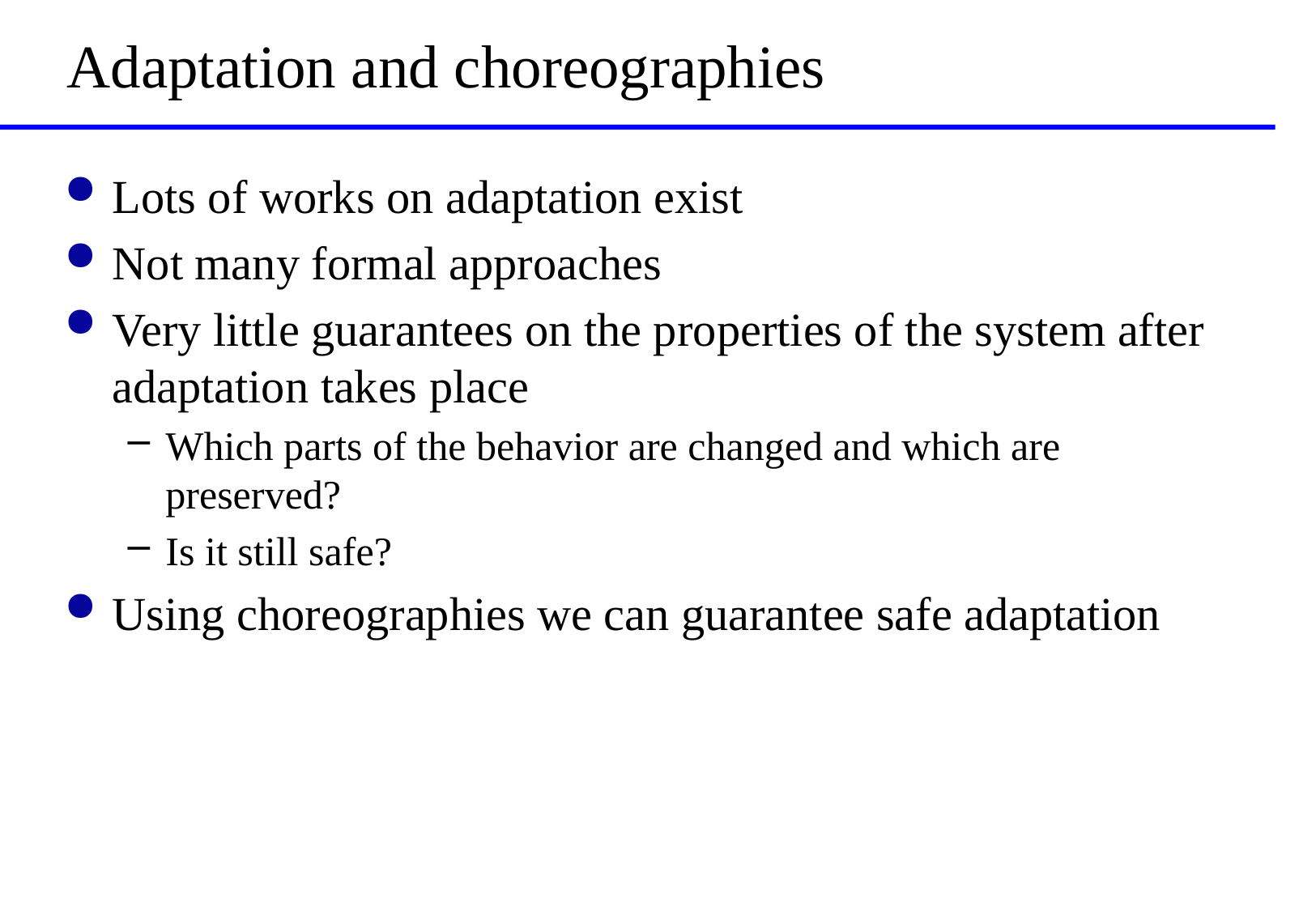

# Adaptation and choreographies
Lots of works on adaptation exist
Not many formal approaches
Very little guarantees on the properties of the system after adaptation takes place
Which parts of the behavior are changed and which are preserved?
Is it still safe?
Using choreographies we can guarantee safe adaptation